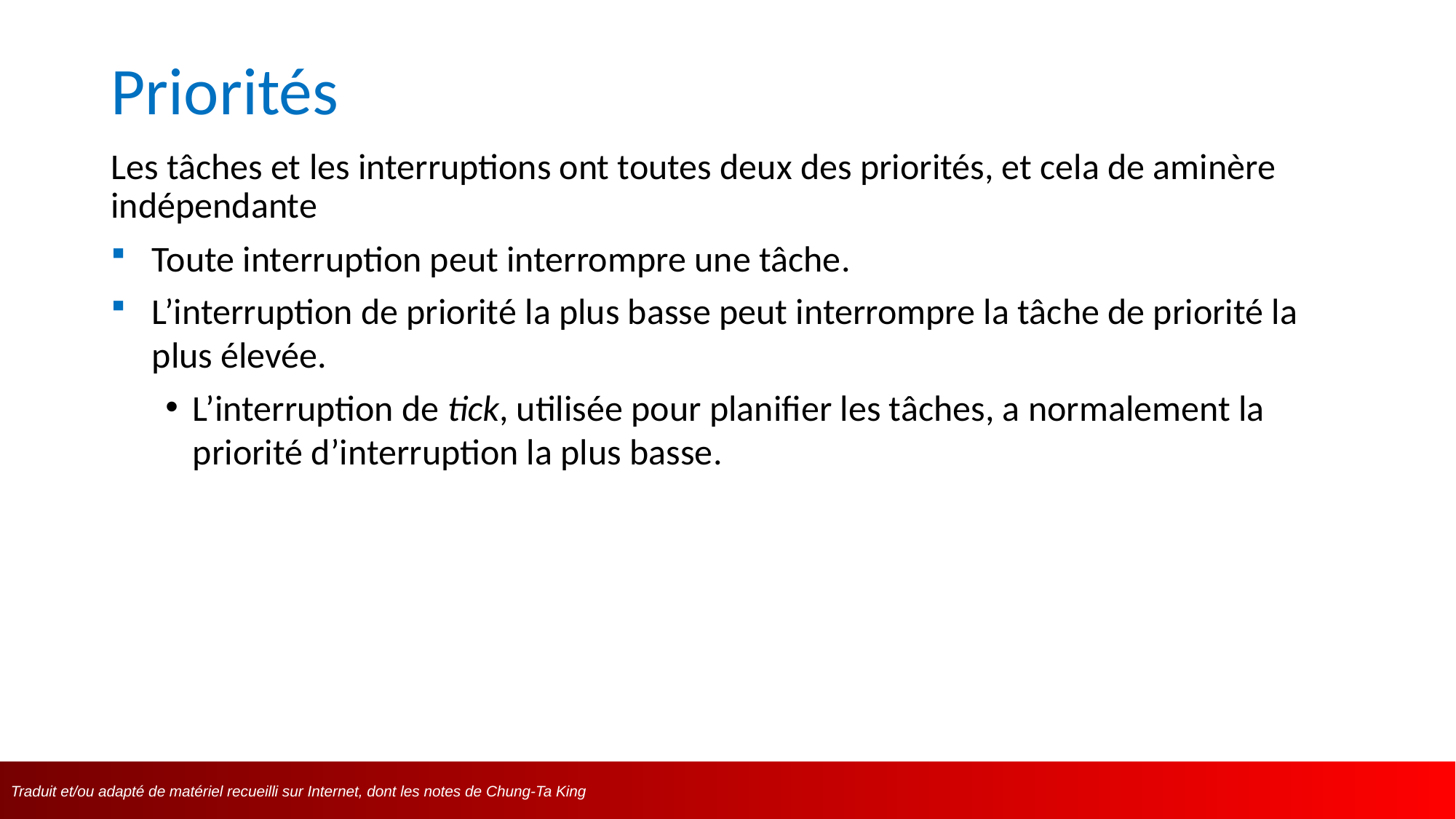

# Priorités
Les tâches et les interruptions ont toutes deux des priorités, et cela de aminère indépendante
Toute interruption peut interrompre une tâche.
L’interruption de priorité la plus basse peut interrompre la tâche de priorité la plus élevée.
L’interruption de tick, utilisée pour planifier les tâches, a normalement la priorité d’interruption la plus basse.